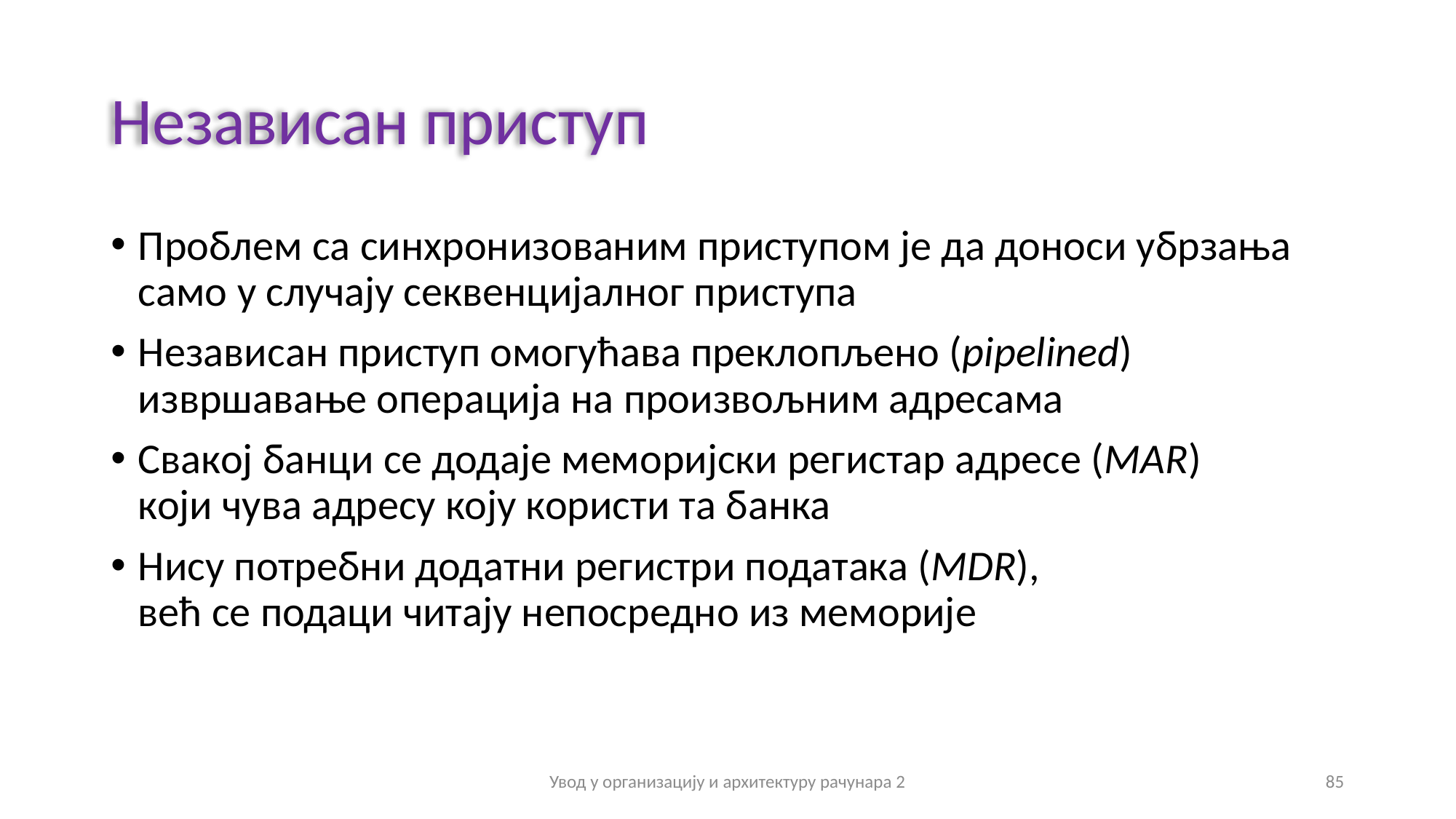

# Независан приступ
Проблем са синхронизованим приступом је да доноси убрзања само у случају секвенцијалног приступа
Независан приступ омогућава преклопљено (pipelined) извршавање операција на произвољним адресама
Свакој банци се додаје меморијски регистар адресе (MAR)
који чува адресу коју користи та банка
Нису потребни додатни регистри података (MDR),
већ се подаци читају непосредно из меморије
Увод у организацију и архитектуру рачунара 2
85